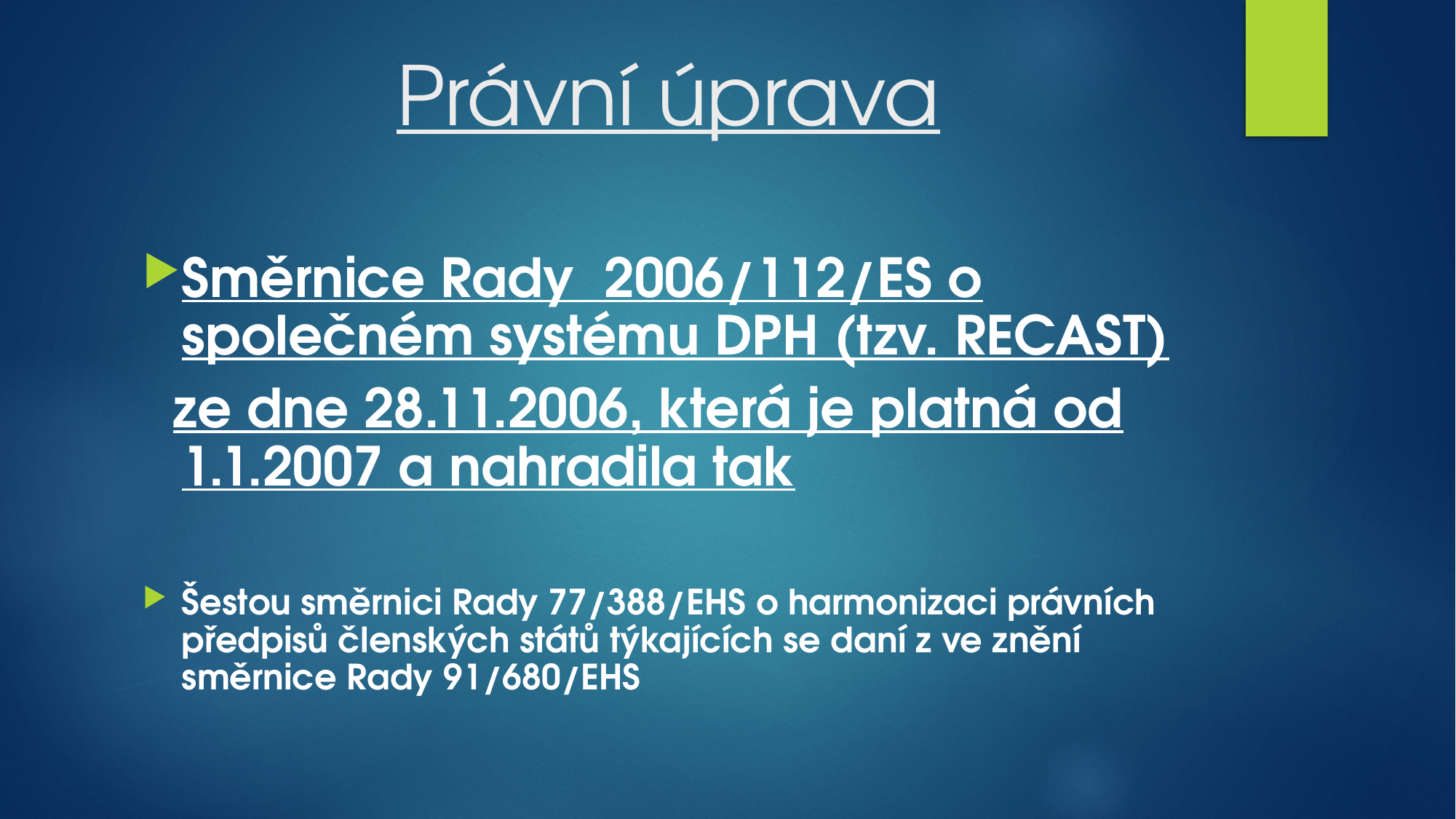

# Právní úprava
Směrnice Rady  2006/112/ES o společném systému DPH (tzv. RECAST)
  ze dne 28.11.2006, která je platná od 1.1.2007 a nahradila tak

Šestou směrnici Rady 77/388/EHS o harmonizaci právních předpisů členských států týkajících se daní z ve znění směrnice Rady 91/680/EHS